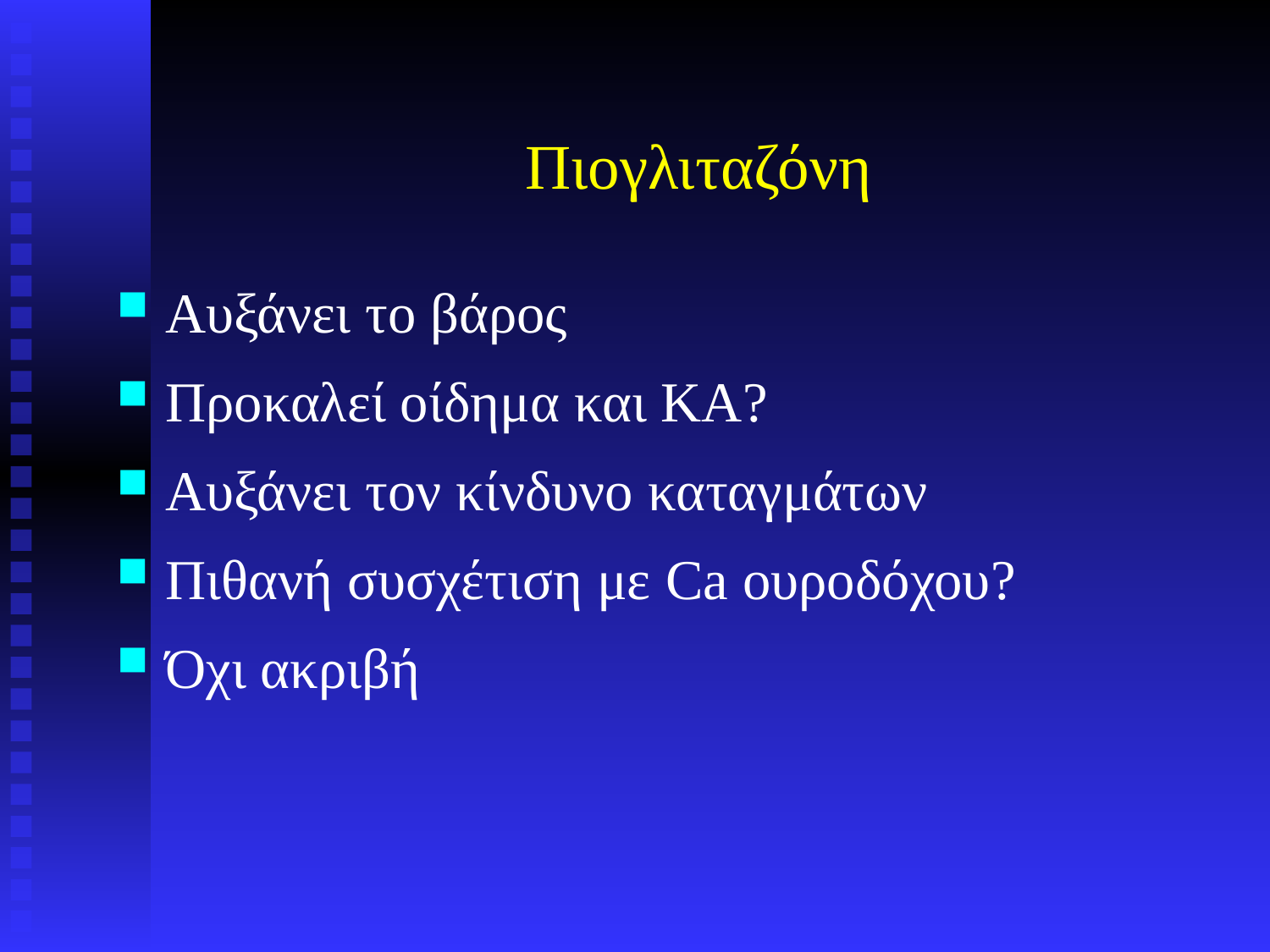

# Πιογλιταζόνη
Αυξάνει το βάρος
Προκαλεί οίδημα και ΚΑ?
Αυξάνει τον κίνδυνο καταγμάτων
Πιθανή συσχέτιση με Ca ουροδόχου?
Όχι ακριβή